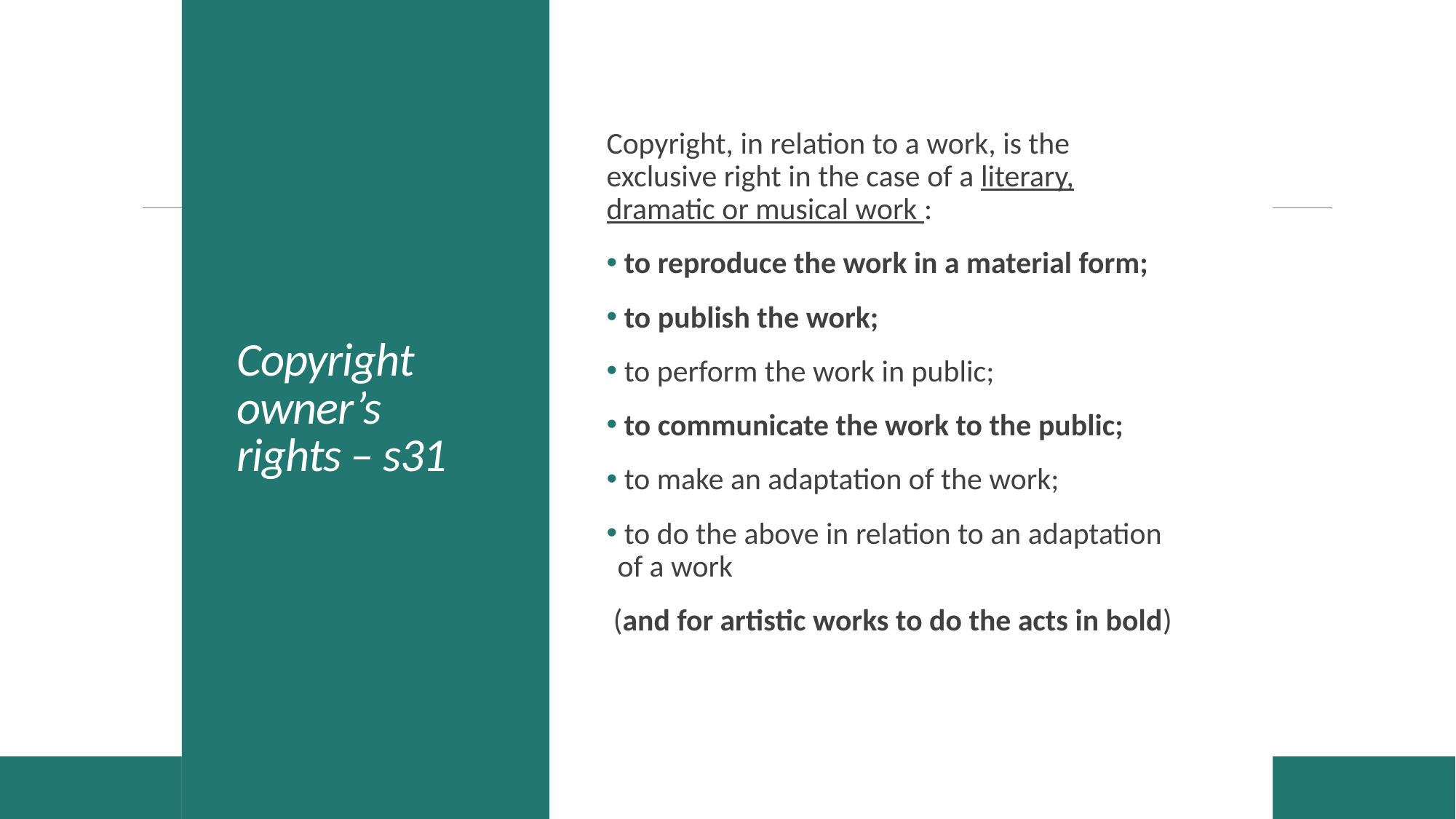

# Copyright owner’s rights – s31
Copyright, in relation to a work, is the exclusive right in the case of a literary, dramatic or musical work :
 to reproduce the work in a material form;
 to publish the work;
 to perform the work in public;
 to communicate the work to the public;
 to make an adaptation of the work;
 to do the above in relation to an adaptation of a work
 (and for artistic works to do the acts in bold)